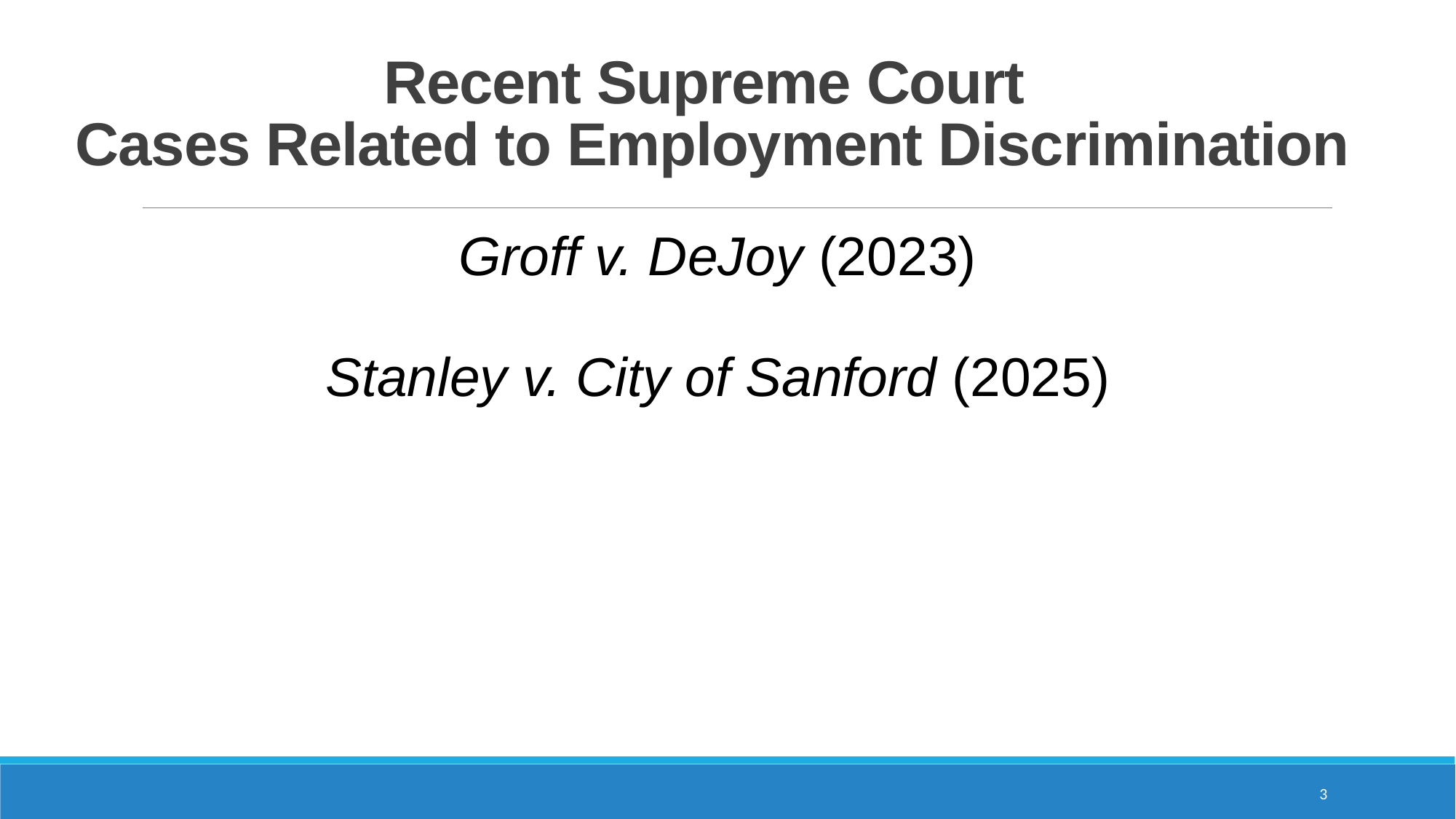

# Recent Supreme Court Cases Related to Employment Discrimination
Groff v. DeJoy (2023)

Stanley v. City of Sanford (2025)

3